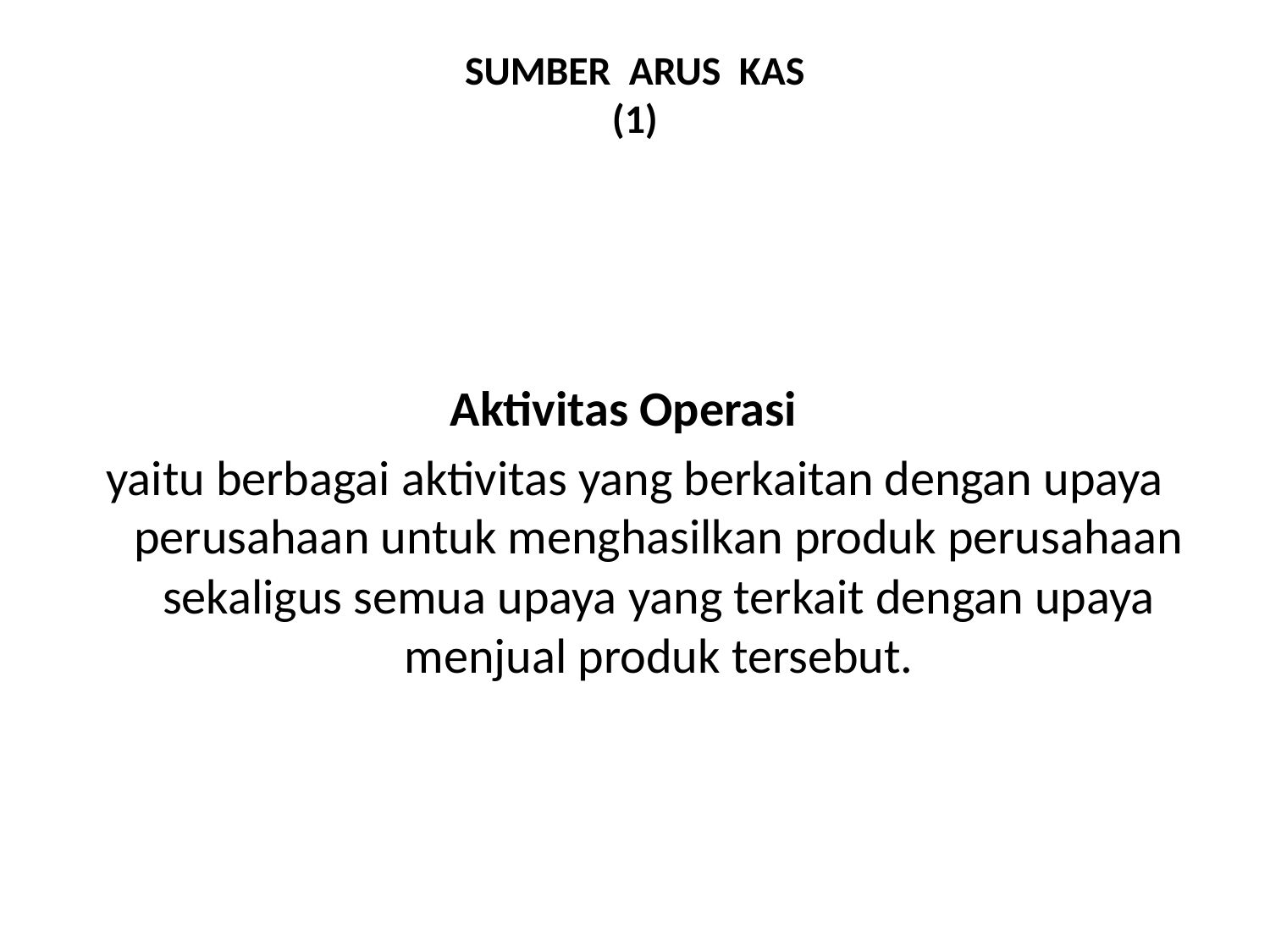

# SUMBER  ARUS  KAS (1)
Aktivitas Operasi
yaitu berbagai aktivitas yang berkaitan dengan upaya perusahaan untuk menghasilkan produk perusahaan sekaligus semua upaya yang terkait dengan upaya menjual produk tersebut.